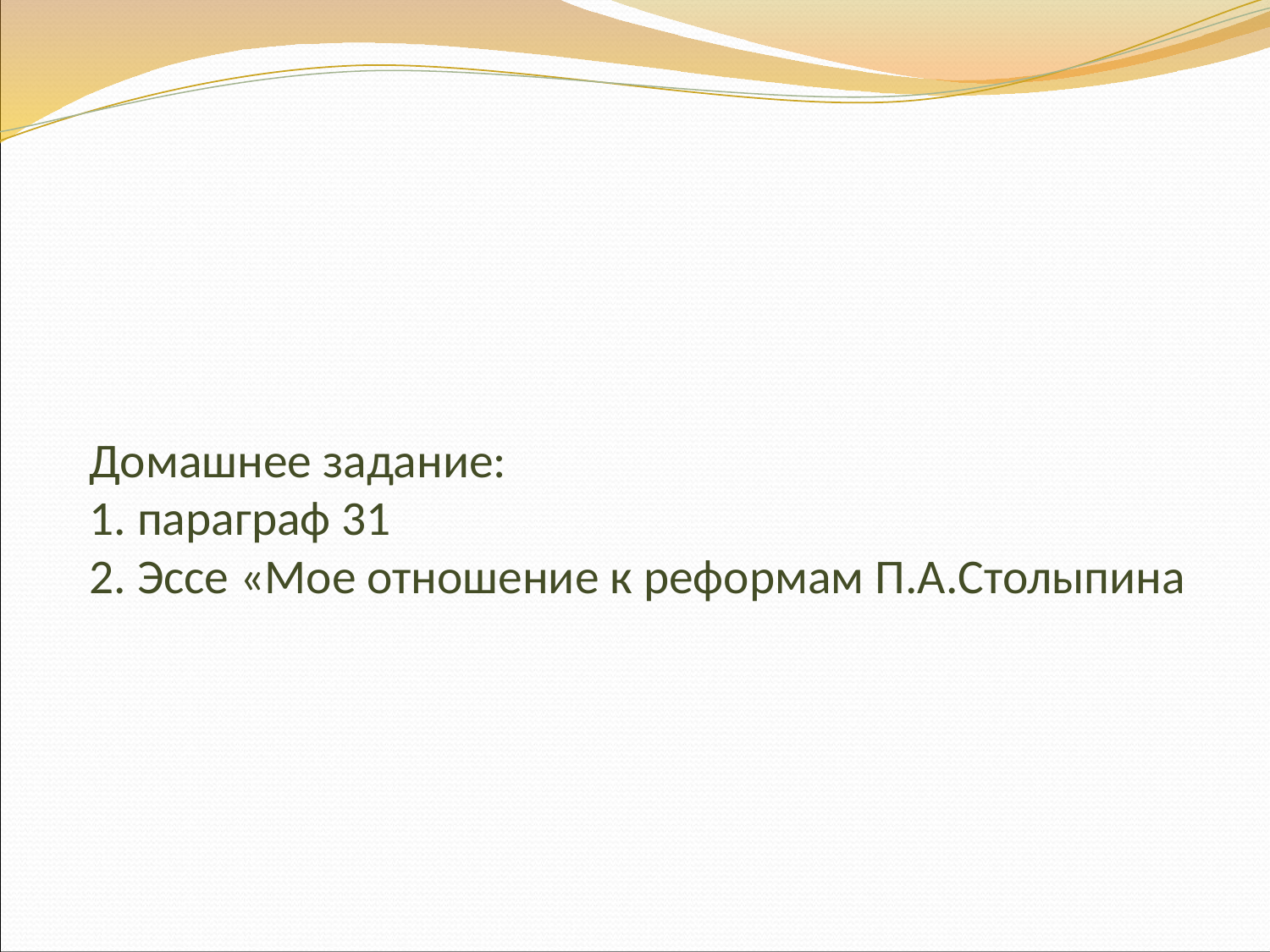

# Домашнее задание: 1. параграф 31 2. Эссе «Мое отношение к реформам П.А.Столыпина